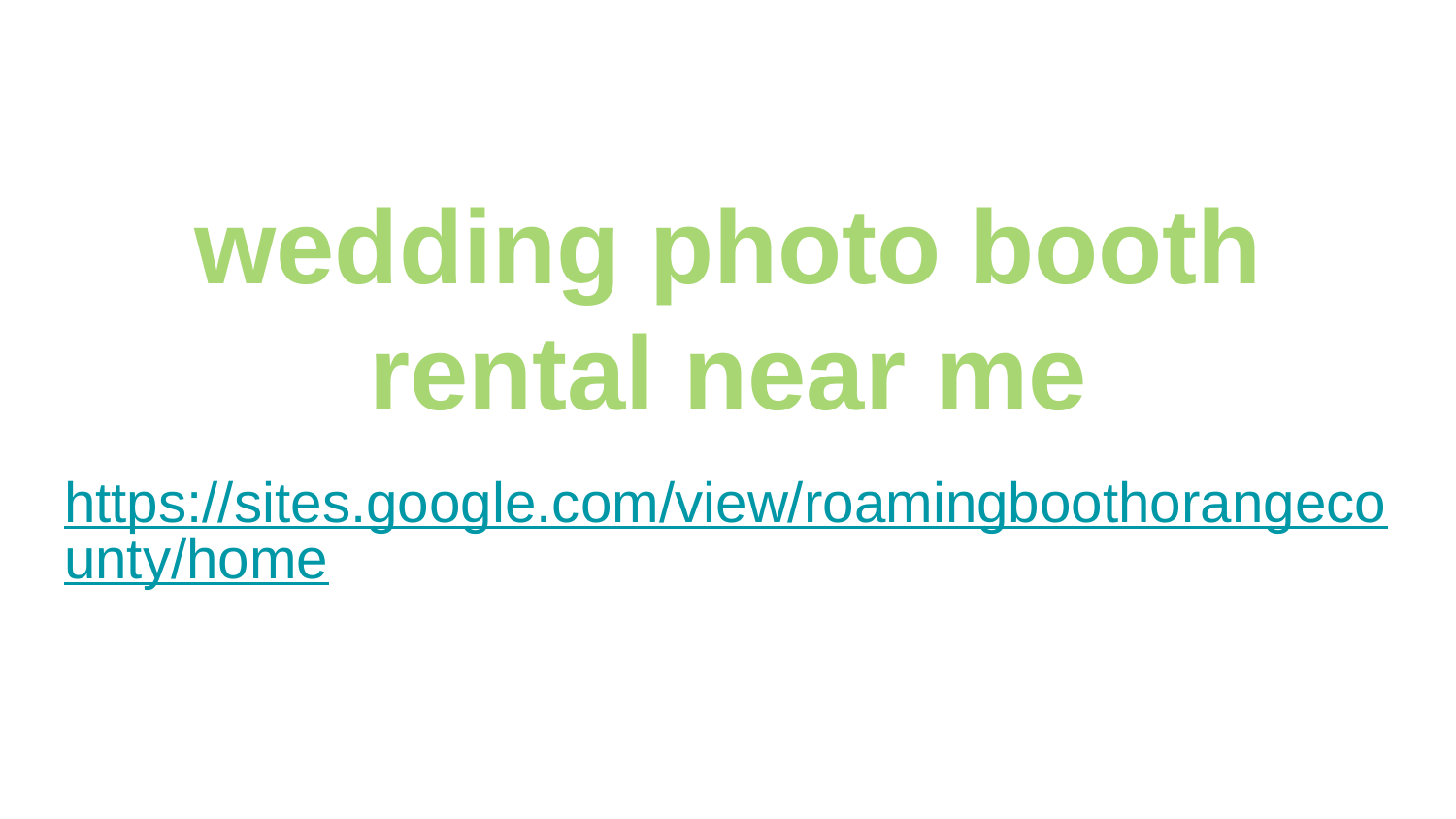

# wedding photo booth rental near me
https://sites.google.com/view/roamingboothorangecounty/home